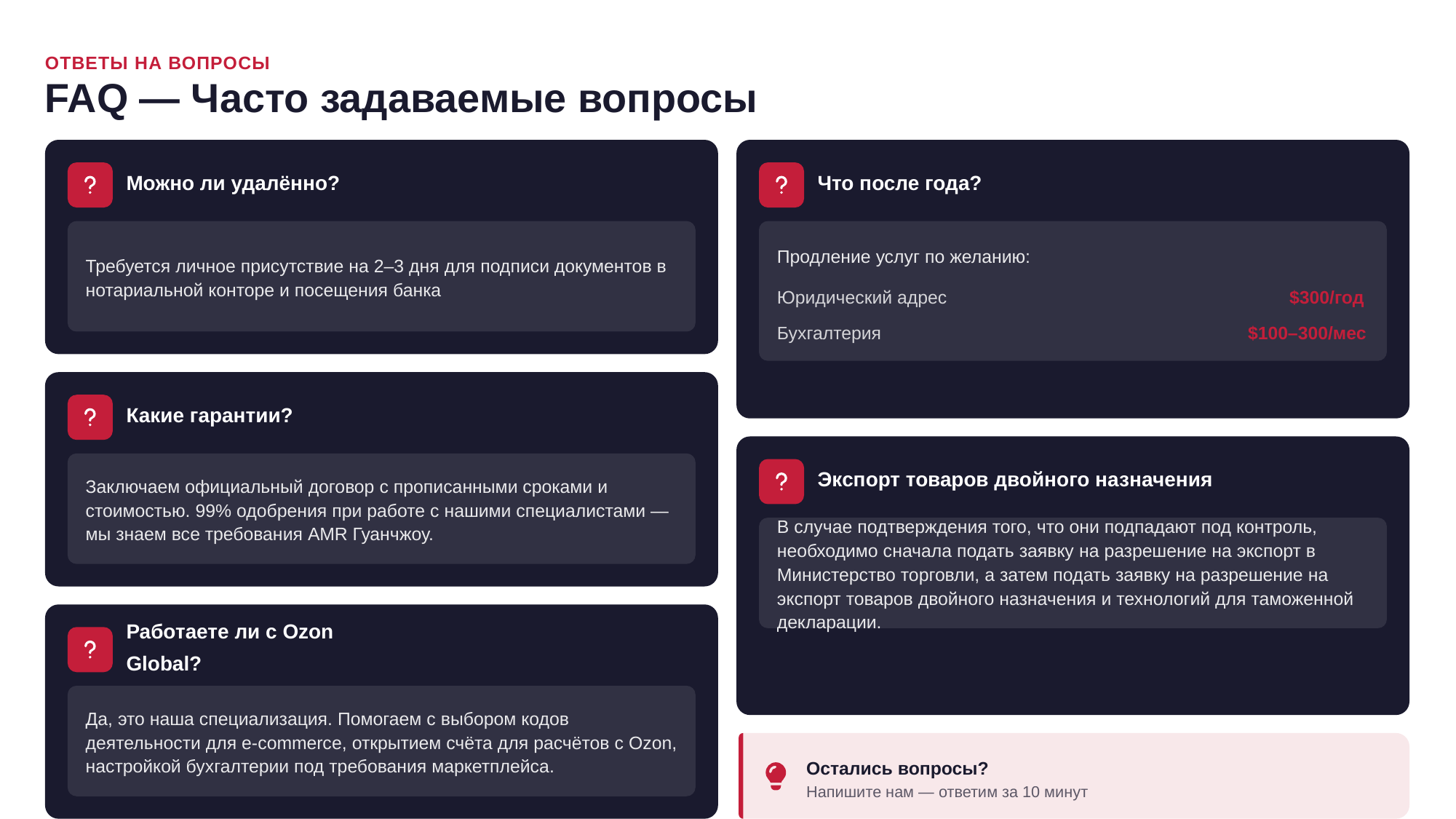

ОТВЕТЫ НА ВОПРОСЫ
FAQ — Часто задаваемые вопросы

Можно ли удалённо?

Что после года?

Требуется личное присутствие на 2–3 дня для подписи документов в нотариальной конторе и посещения банка
Продление услуг по желанию:
Юридический адрес
$300/год
Бухгалтерия
$100–300/мес

Какие гарантии?

Экспорт товаров двойного назначения
Заключаем официальный договор с прописанными сроками и стоимостью. 99% одобрения при работе с нашими специалистами — мы знаем все требования AMR Гуанчжоу.

В случае подтверждения того, что они подпадают под контроль, необходимо сначала подать заявку на разрешение на экспорт в Министерство торговли, а затем подать заявку на разрешение на экспорт товаров двойного назначения и технологий для таможенной декларации.

Работаете ли с Ozon Global?

Да, это наша специализация. Помогаем с выбором кодов деятельности для e-commerce, открытием счёта для расчётов с Ozon, настройкой бухгалтерии под требования маркетплейса.

Остались вопросы?

Напишите нам — ответим за 10 минут